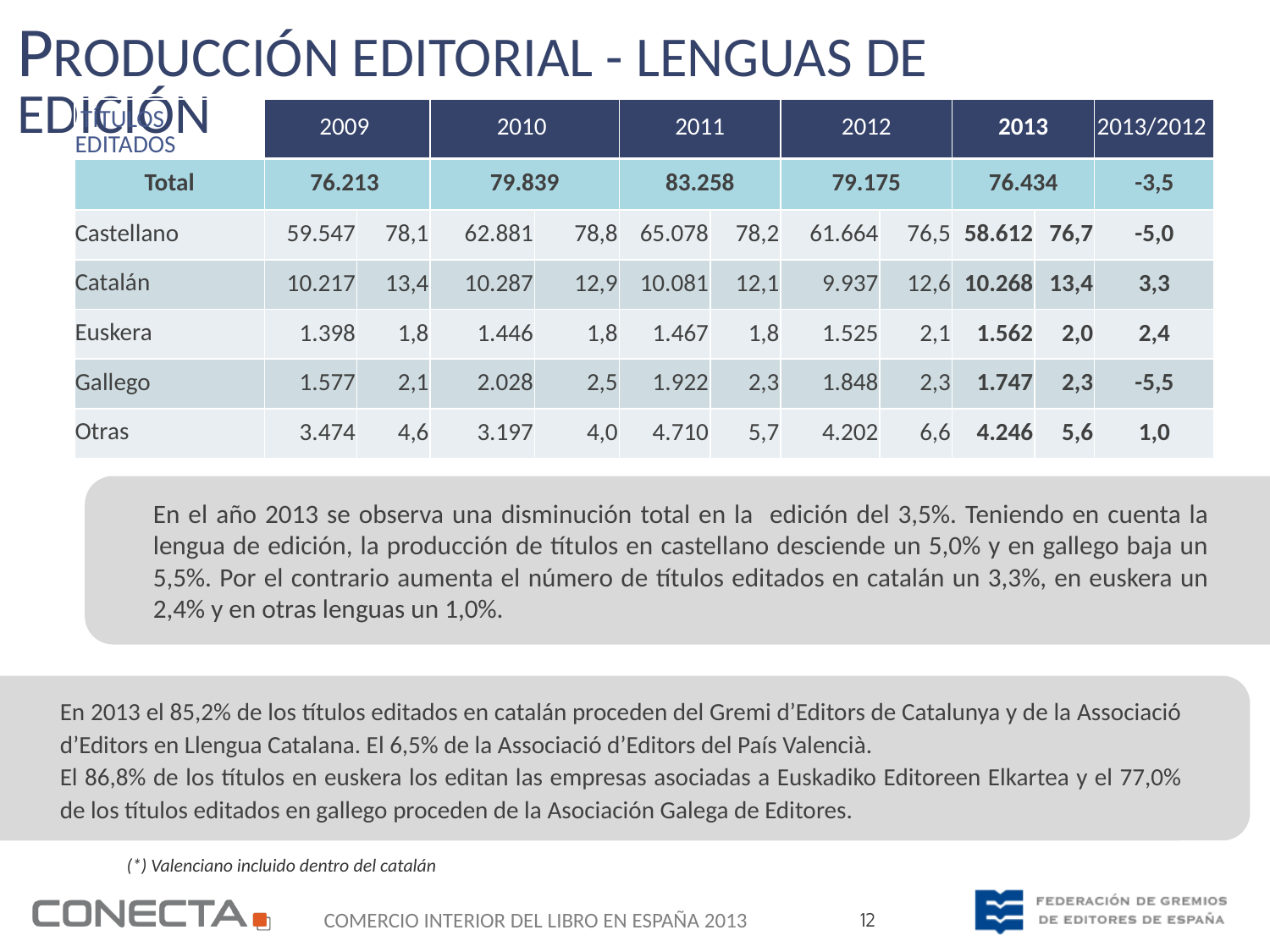

En el año 2013 se observa una disminución total en la  edición del 3,5%. Teniendo en cuenta la lengua de edición, la producción de títulos en castellano desciende un 5,0% y en gallego baja un 5,5%. Por el contrario aumenta el número de títulos editados en catalán un 3,3%, en euskera un 2,4% y en otras lenguas un 1,0%.
Producción Editorial - Lenguas de Edición
| Títulos Editados | 2009 |  | 2010 |  | 2011 |  | 2012 |  | 2013 |  | 2013/2012 |
| --- | --- | --- | --- | --- | --- | --- | --- | --- | --- | --- | --- |
| Total | 76.213 |  | 79.839 |  | 83.258 |  | 79.175 |  | 76.434 |  | -3,5 |
| Castellano | 59.547 | 78,1 | 62.881 | 78,8 | 65.078 | 78,2 | 61.664 | 76,5 | 58.612 | 76,7 | -5,0 |
| Catalán | 10.217 | 13,4 | 10.287 | 12,9 | 10.081 | 12,1 | 9.937 | 12,6 | 10.268 | 13,4 | 3,3 |
| Euskera | 1.398 | 1,8 | 1.446 | 1,8 | 1.467 | 1,8 | 1.525 | 2,1 | 1.562 | 2,0 | 2,4 |
| Gallego | 1.577 | 2,1 | 2.028 | 2,5 | 1.922 | 2,3 | 1.848 | 2,3 | 1.747 | 2,3 | -5,5 |
| Otras | 3.474 | 4,6 | 3.197 | 4,0 | 4.710 | 5,7 | 4.202 | 6,6 | 4.246 | 5,6 | 1,0 |
En 2013 el 85,2% de los títulos editados en catalán proceden del Gremi d’Editors de Catalunya y de la Associació d’Editors en Llengua Catalana. El 6,5% de la Associació d’Editors del País Valencià.
El 86,8% de los títulos en euskera los editan las empresas asociadas a Euskadiko Editoreen Elkartea y el 77,0% de los títulos editados en gallego proceden de la Asociación Galega de Editores.
(*) Valenciano incluido dentro del catalán